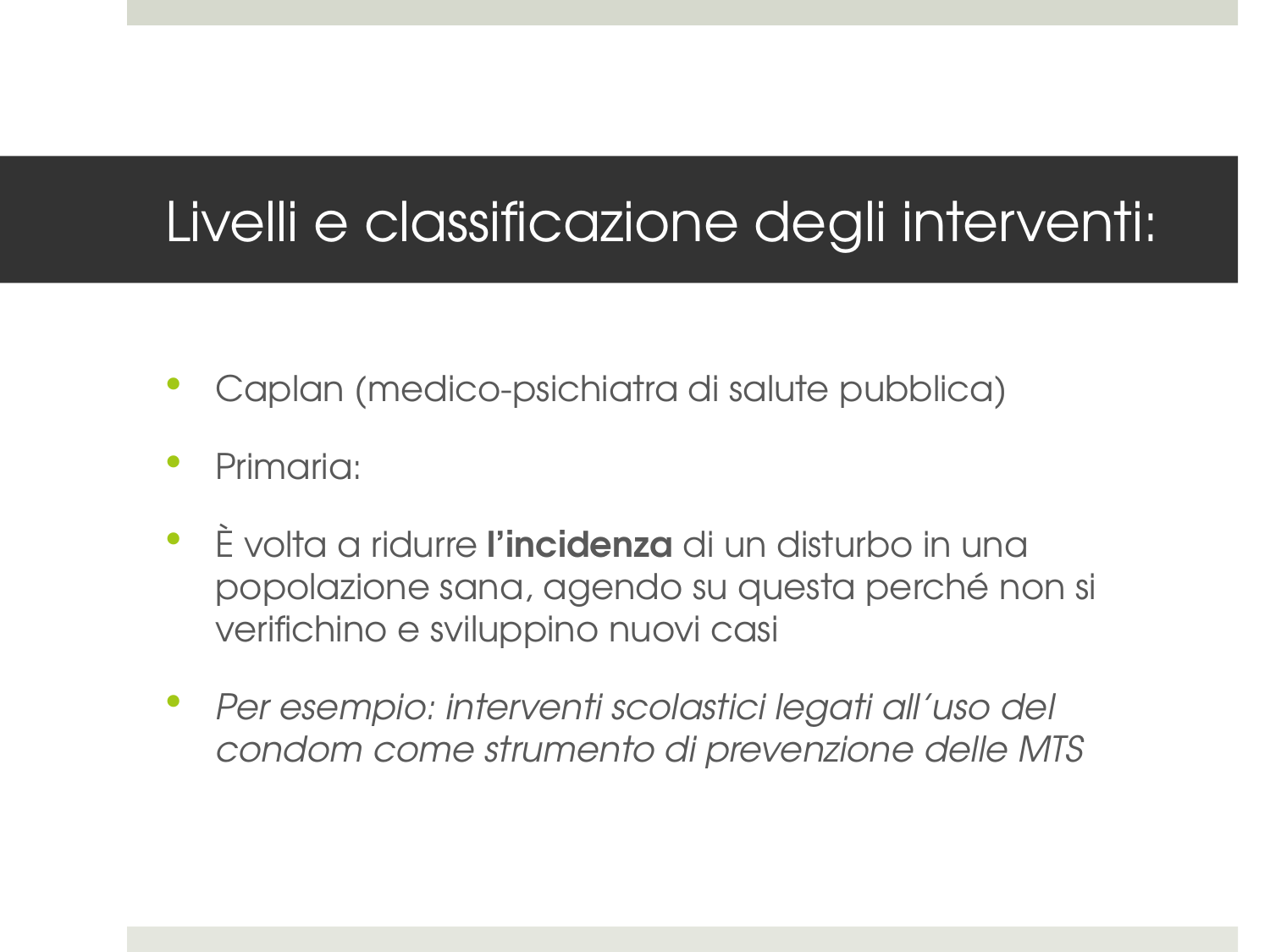

# Livelli e classificazione degli interventi:
Caplan (medico-psichiatra di salute pubblica)
Primaria:
È volta a ridurre l’incidenza di un disturbo in una popolazione sana, agendo su questa perché non si verifichino e sviluppino nuovi casi
Per esempio: interventi scolastici legati all’uso del condom come strumento di prevenzione delle MTS